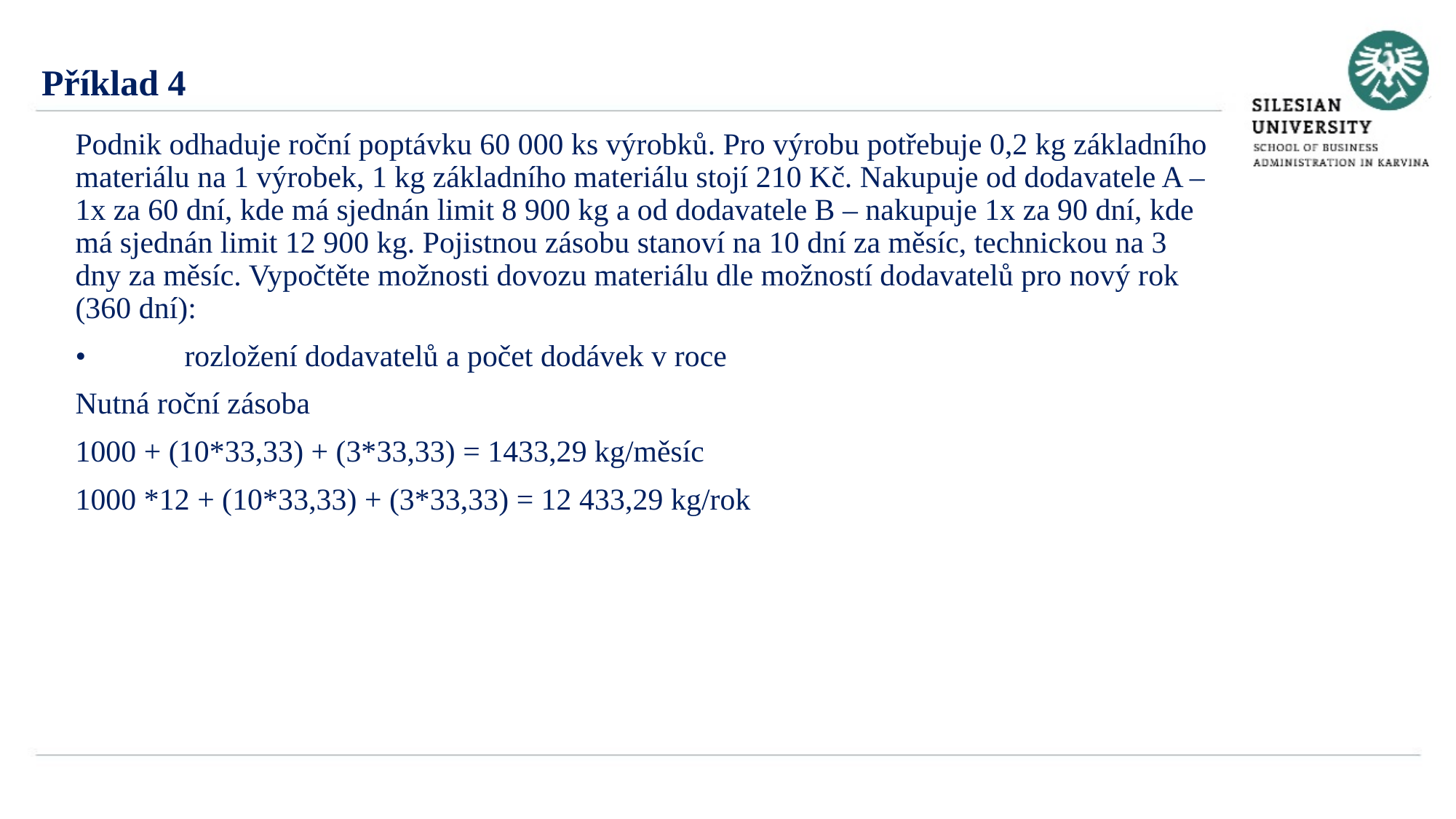

Příklad 4
Podnik odhaduje roční poptávku 60 000 ks výrobků. Pro výrobu potřebuje 0,2 kg základního materiálu na 1 výrobek, 1 kg základního materiálu stojí 210 Kč. Nakupuje od dodavatele A – 1x za 60 dní, kde má sjednán limit 8 900 kg a od dodavatele B – nakupuje 1x za 90 dní, kde má sjednán limit 12 900 kg. Pojistnou zásobu stanoví na 10 dní za měsíc, technickou na 3 dny za měsíc. Vypočtěte možnosti dovozu materiálu dle možností dodavatelů pro nový rok (360 dní):
•	rozložení dodavatelů a počet dodávek v roce
Nutná roční zásoba
1000 + (10*33,33) + (3*33,33) = 1433,29 kg/měsíc
1000 *12 + (10*33,33) + (3*33,33) = 12 433,29 kg/rok